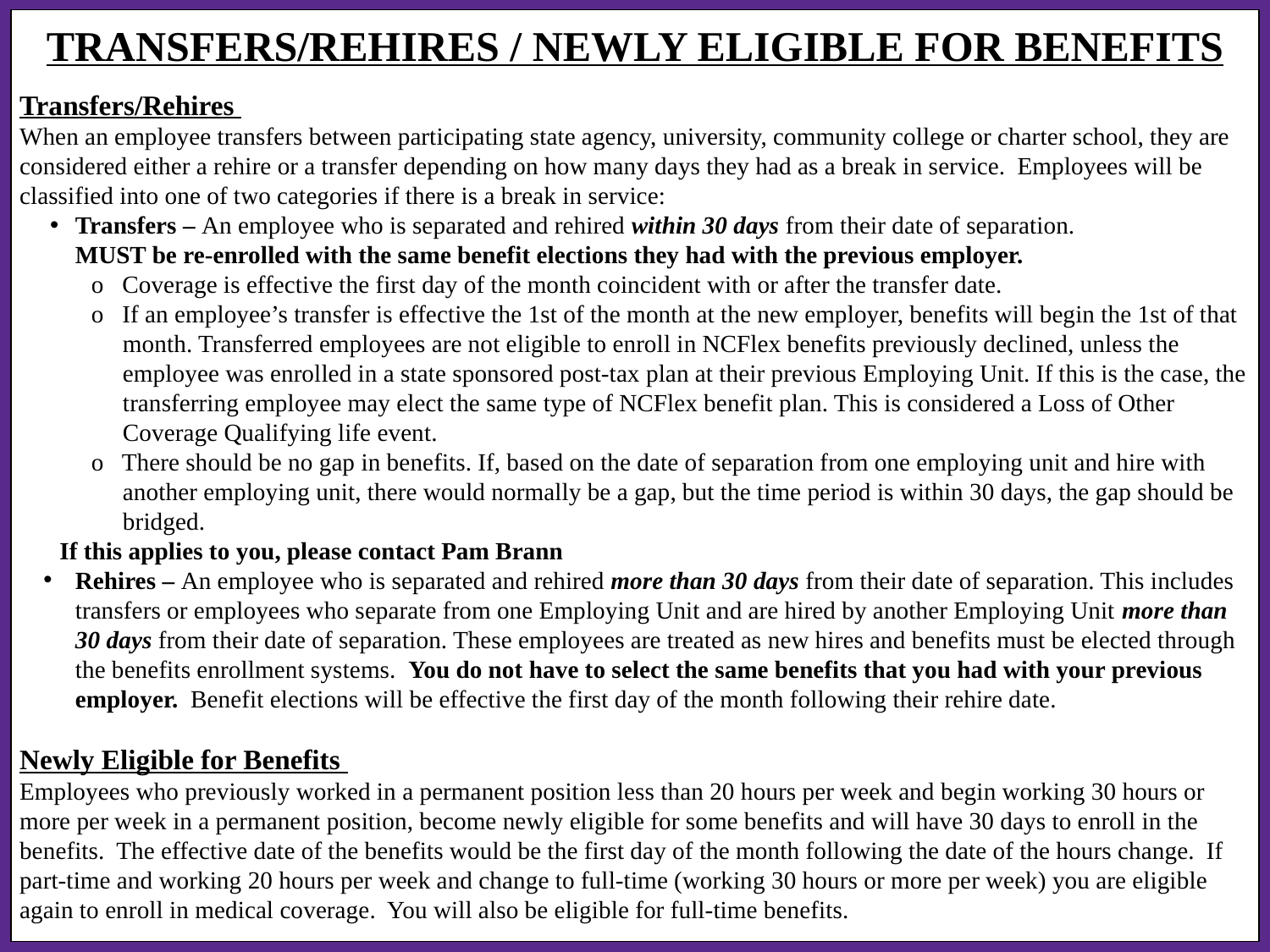

TRANSFERS/REHIRES / NEWLY ELIGIBLE FOR BENEFITS
Transfers/Rehires
When an employee transfers between participating state agency, university, community college or charter school, they are considered either a rehire or a transfer depending on how many days they had as a break in service.  Employees will be classified into one of two categories if there is a break in service:
Transfers – An employee who is separated and rehired within 30 days from their date of separation.
MUST be re-enrolled with the same benefit elections they had with the previous employer.
o   Coverage is effective the first day of the month coincident with or after the transfer date.
o   If an employee’s transfer is effective the 1st of the month at the new employer, benefits will begin the 1st of that month. Transferred employees are not eligible to enroll in NCFlex benefits previously declined, unless the employee was enrolled in a state sponsored post-tax plan at their previous Employing Unit. If this is the case, the transferring employee may elect the same type of NCFlex benefit plan. This is considered a Loss of Other Coverage Qualifying life event.
o   There should be no gap in benefits. If, based on the date of separation from one employing unit and hire with another employing unit, there would normally be a gap, but the time period is within 30 days, the gap should be bridged.
If this applies to you, please contact Pam Brann
Rehires – An employee who is separated and rehired more than 30 days from their date of separation. This includes transfers or employees who separate from one Employing Unit and are hired by another Employing Unit more than
30 days from their date of separation. These employees are treated as new hires and benefits must be elected through the benefits enrollment systems.  You do not have to select the same benefits that you had with your previous employer.  Benefit elections will be effective the first day of the month following their rehire date.

Newly Eligible for Benefits
Employees who previously worked in a permanent position less than 20 hours per week and begin working 30 hours or
more per week in a permanent position, become newly eligible for some benefits and will have 30 days to enroll in the  benefits.  The effective date of the benefits would be the first day of the month following the date of the hours change.  If part-time and working 20 hours per week and change to full-time (working 30 hours or more per week) you are eligible again to enroll in medical coverage.  You will also be eligible for full-time benefits.